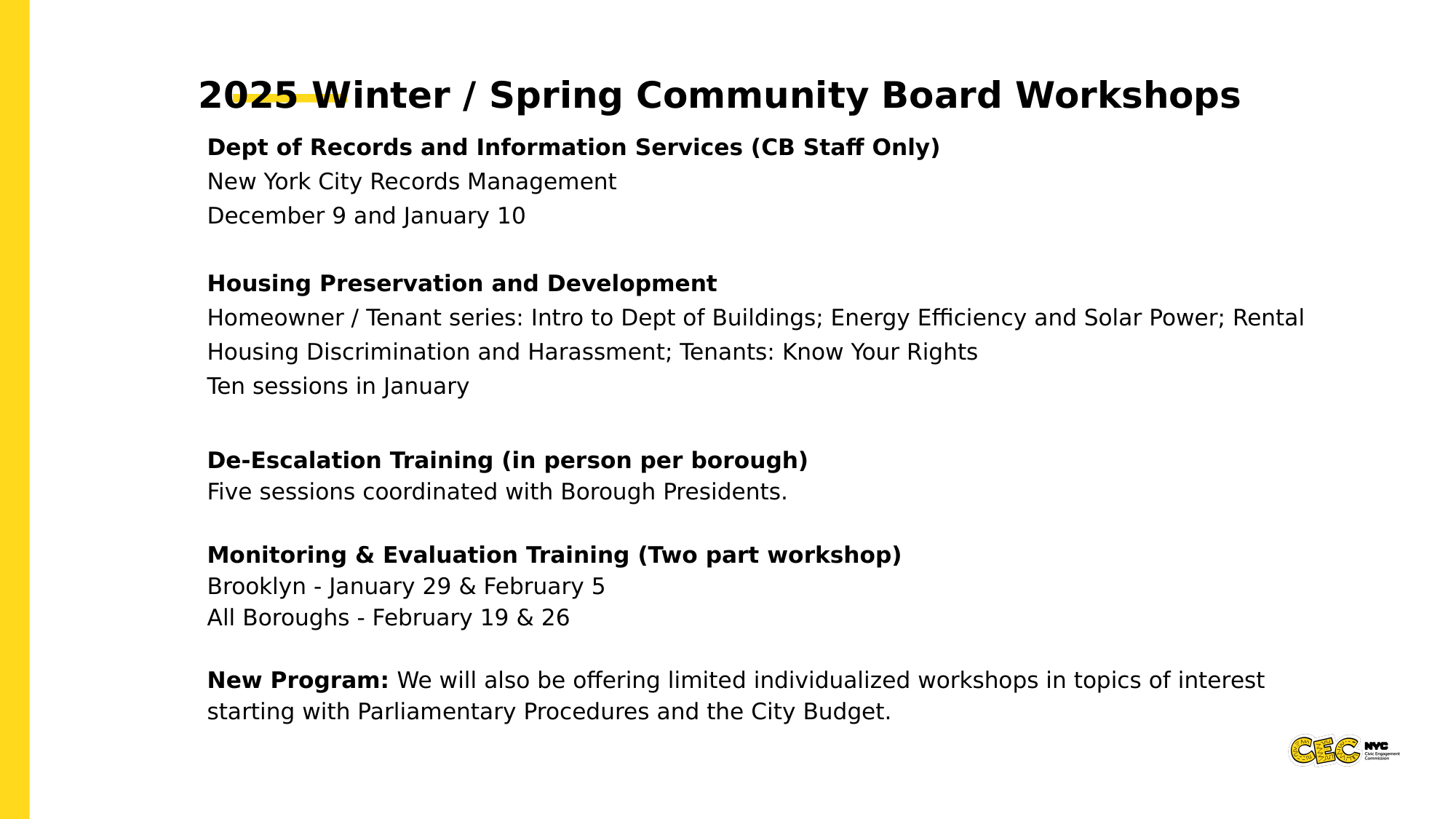

2025 Winter / Spring Community Board Workshops
Dept of Records and Information Services (CB Staff Only)
New York City Records Management
December 9 and January 10
Housing Preservation and Development
Homeowner / Tenant series: Intro to Dept of Buildings; Energy Efficiency and Solar Power; Rental Housing Discrimination and Harassment; Tenants: Know Your Rights
Ten sessions in January

De-Escalation Training (in person per borough)
Five sessions coordinated with Borough Presidents.

Monitoring & Evaluation Training (Two part workshop)
Brooklyn - January 29 & February 5
All Boroughs - February 19 & 26

New Program: We will also be offering limited individualized workshops in topics of interest starting with Parliamentary Procedures and the City Budget.